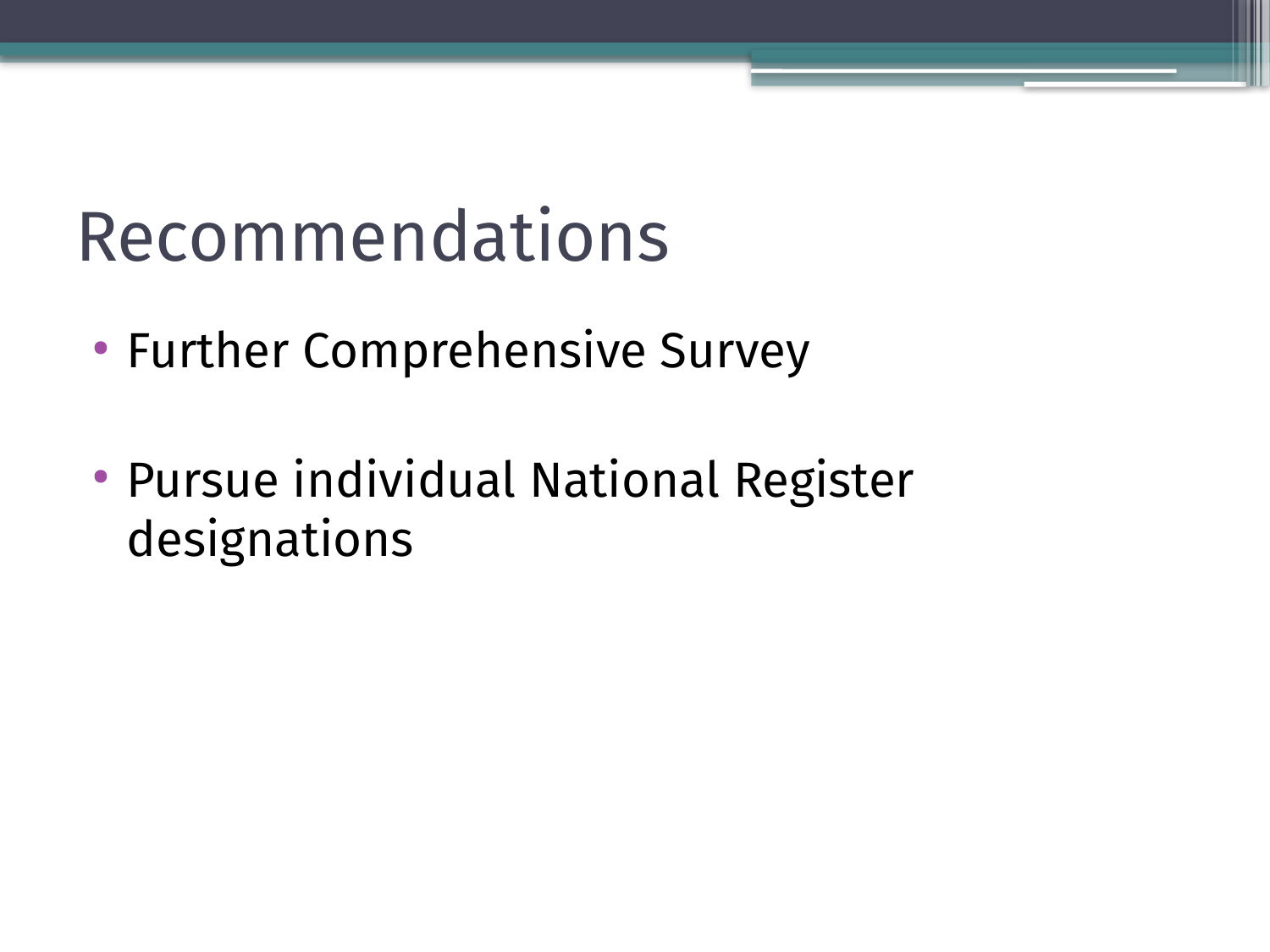

# Recommendations
Further Comprehensive Survey

Pursue individual National Register designations